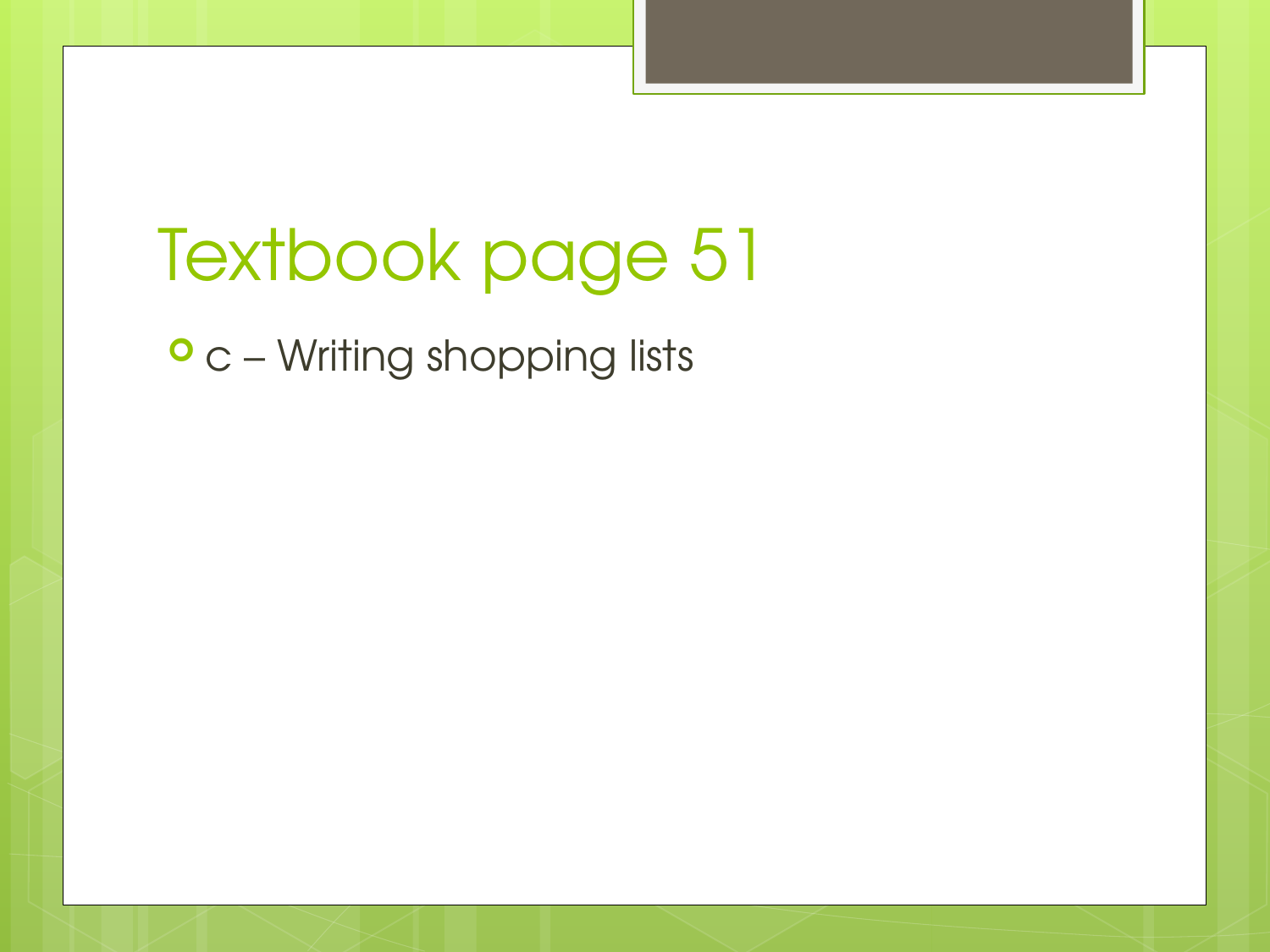

# Textbook page 51
c – Writing shopping lists